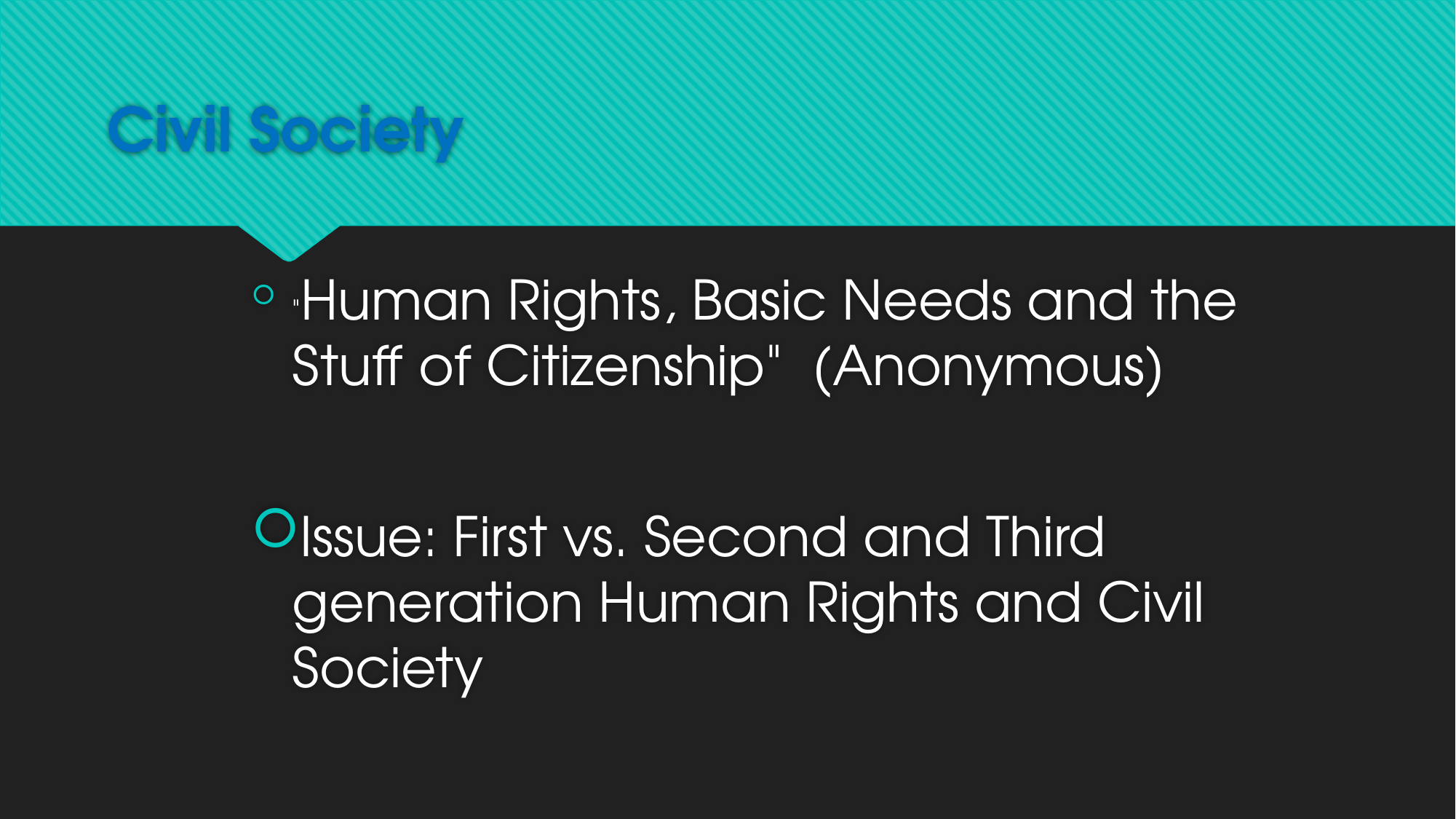

# Civil Society
"Human Rights, Basic Needs and the Stuff of Citizenship"  (Anonymous)

Issue: First vs. Second and Third generation Human Rights and Civil Society